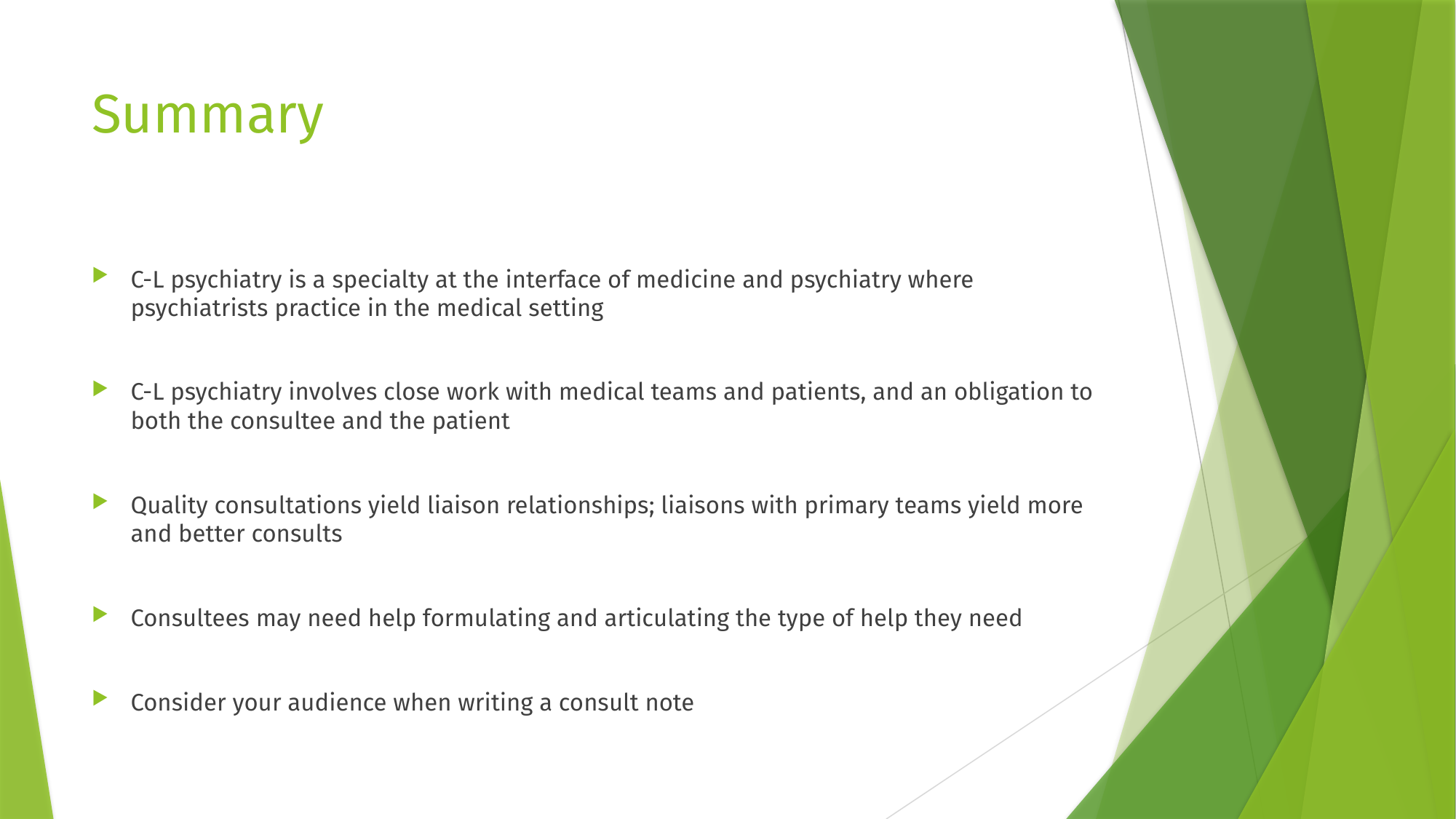

# Summary
C-L psychiatry is a specialty at the interface of medicine and psychiatry where psychiatrists practice in the medical setting

C-L psychiatry involves close work with medical teams and patients, and an obligation to both the consultee and the patient

Quality consultations yield liaison relationships; liaisons with primary teams yield more and better consults

Consultees may need help formulating and articulating the type of help they need

Consider your audience when writing a consult note